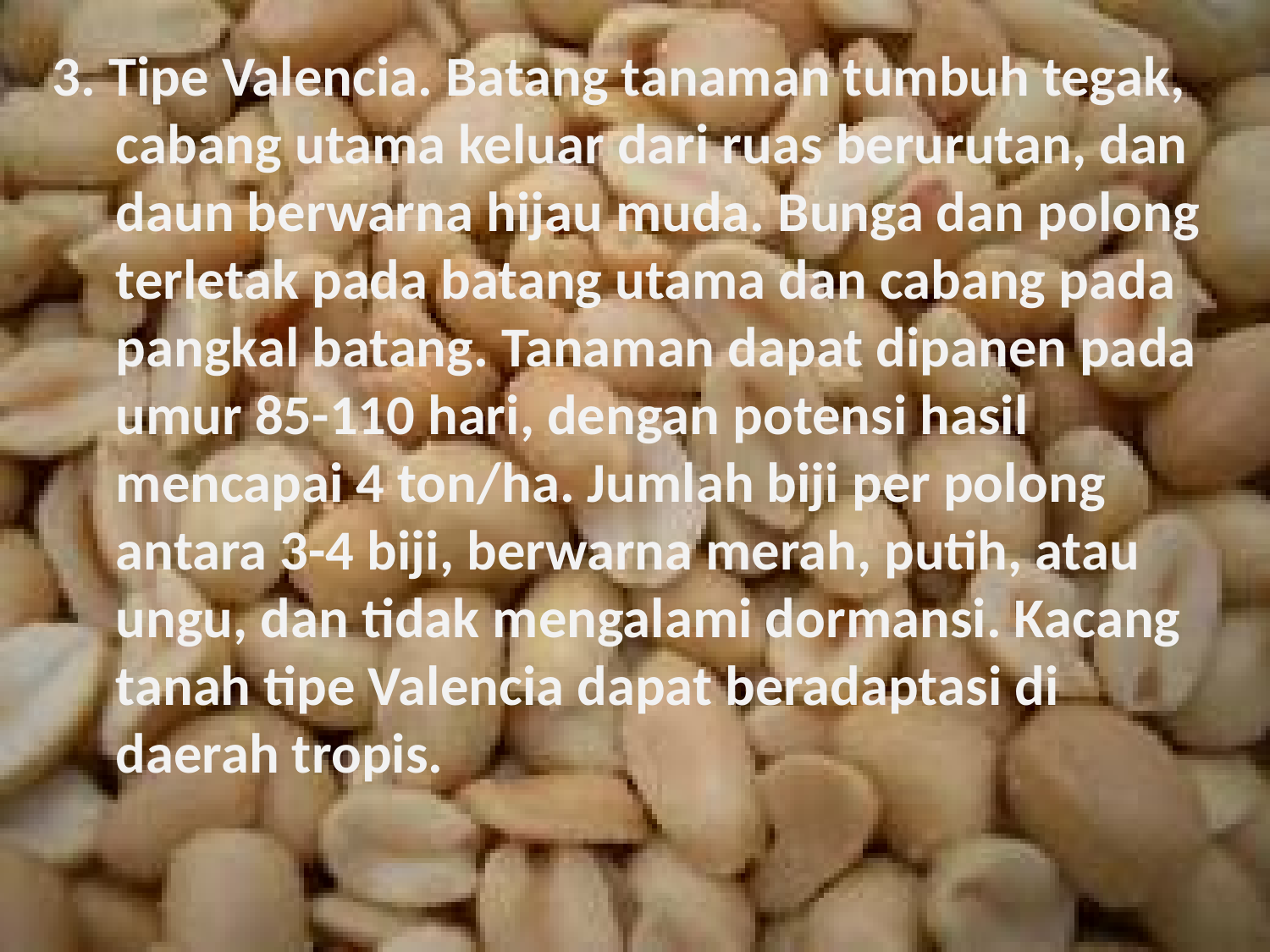

3. Tipe Valencia. Batang tanaman tumbuh tegak,
     cabang utama keluar dari ruas berurutan, dan
     daun berwarna hijau muda. Bunga dan polong
     terletak pada batang utama dan cabang pada
     pangkal batang. Tanaman dapat dipanen pada
     umur 85-110 hari, dengan potensi hasil
     mencapai 4 ton/ha. Jumlah biji per polong
     antara 3-4 biji, berwarna merah, putih, atau
     ungu, dan tidak mengalami dormansi. Kacang
     tanah tipe Valencia dapat beradaptasi di
     daerah tropis.